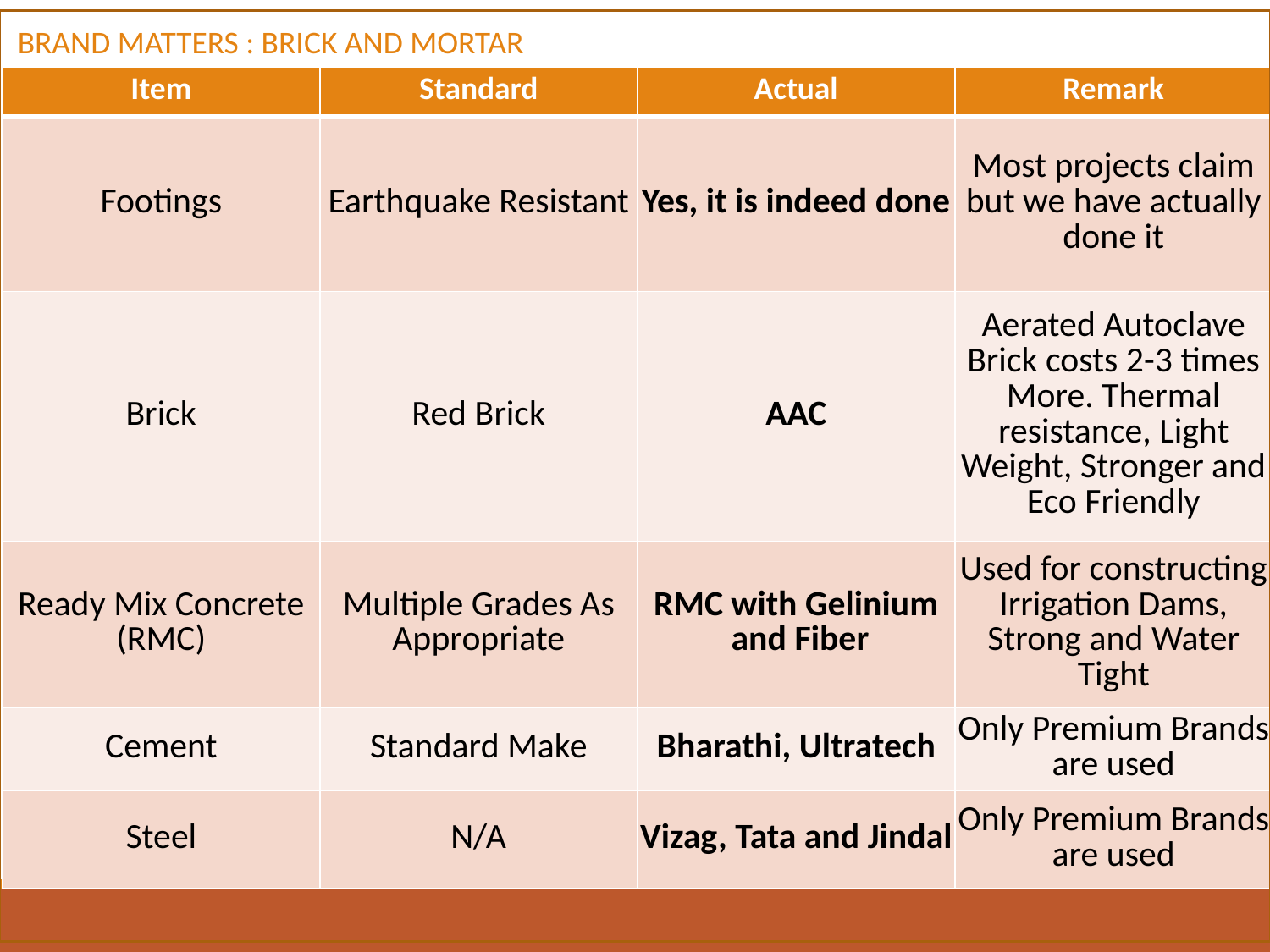

BRAND MATTERS : BRICK AND MORTAR
| Item | Standard | Actual | Remark |
| --- | --- | --- | --- |
| Footings | Earthquake Resistant | Yes, it is indeed done | Most projects claim but we have actually done it |
| Brick | Red Brick | AAC | Aerated Autoclave Brick costs 2-3 times More. Thermal resistance, Light Weight, Stronger and Eco Friendly |
| Ready Mix Concrete (RMC) | Multiple Grades As Appropriate | RMC with Gelinium and Fiber | Used for constructing Irrigation Dams, Strong and Water Tight |
| Cement | Standard Make | Bharathi, Ultratech | Only Premium Brands are used |
| Steel | N/A | Vizag, Tata and Jindal | Only Premium Brands are used |